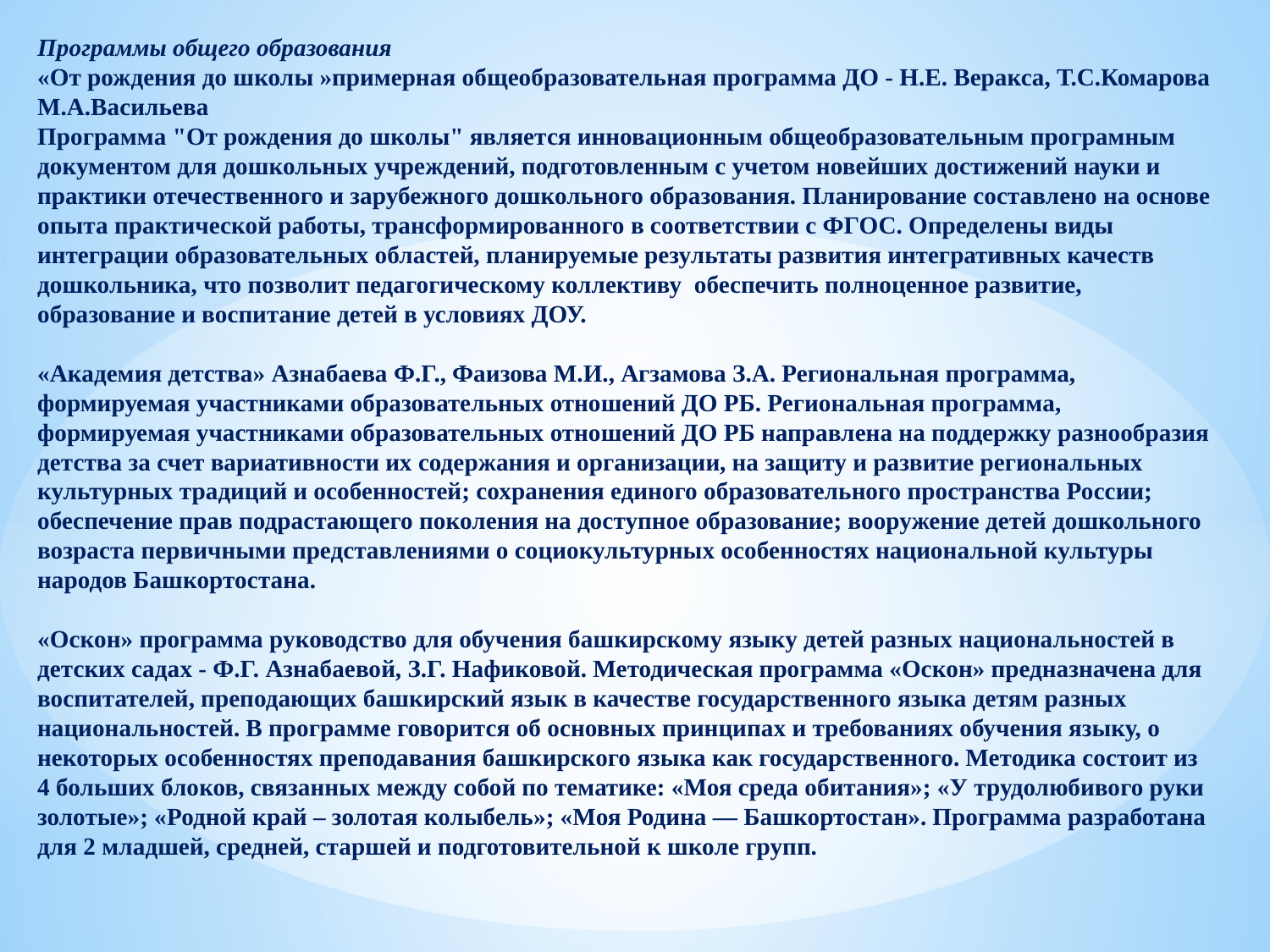

Уровень-Дошкольное образование
Форма обучения-очная
нормативные сроки обучения  от 2 месяцев до 7-8 лет
язык обучения -русский
на русском языке обучается -495 детей
Образовательные программы
Воспитание и обучение в ДОУ ведётся по следующим программам:

Программы общего образования
«От рождения до школы »примерная общеобразовательная программа ДО - Н.Е. Веракса, Т.С.Комарова М.А.Васильева
Программа "От рождения до школы" является инновационным общеобразовательным програмным документом для дошкольных учреждений, подготовленным с учетом новейших достижений науки и практики отечественного и зарубежного дошкольного образования. Планирование составлено на основе опыта практической работы, трансформированного в соответствии с ФГОС. Определены виды интеграции образовательных областей, планируемые результаты развития интегративных качеств дошкольника, что позволит педагогическому коллективу  обеспечить полноценное развитие, образование и воспитание детей в условиях ДОУ.

«Академия детства» Азнабаева Ф.Г., Фаизова М.И., Агзамова З.А. Региональная программа, формируемая участниками образовательных отношений ДО РБ. Региональная программа, формируемая участниками образовательных отношений ДО РБ направлена на поддержку разнообразия детства за счет вариативности их содержания и организации, на защиту и развитие региональных культурных традиций и особенностей; сохранения единого образовательного пространства России; обеспечение прав подрастающего поколения на доступное образование; вооружение детей дошкольного возраста первичными представлениями о социокультурных особенностях национальной культуры народов Башкортостана.

«Оскон» программа руководство для обучения башкирскому языку детей разных национальностей в детских садах - Ф.Г. Азнабаевой, З.Г. Нафиковой. Методическая программа «Оскон» предназначена для воспитателей, преподающих башкирский язык в качестве государственного языка детям разных национальностей. В программе говорится об основных принципах и требованиях обучения языку, о некоторых особенностях преподавания башкирского языка как государственного. Методика состоит из 4 больших блоков, связанных между собой по тематике: «Моя среда обитания»; «У трудолюбивого руки золотые»; «Родной край – золотая колыбель»; «Моя Родина — Башкортостан». Программа разработана для 2 младшей, средней, старшей и подготовительной к школе групп.